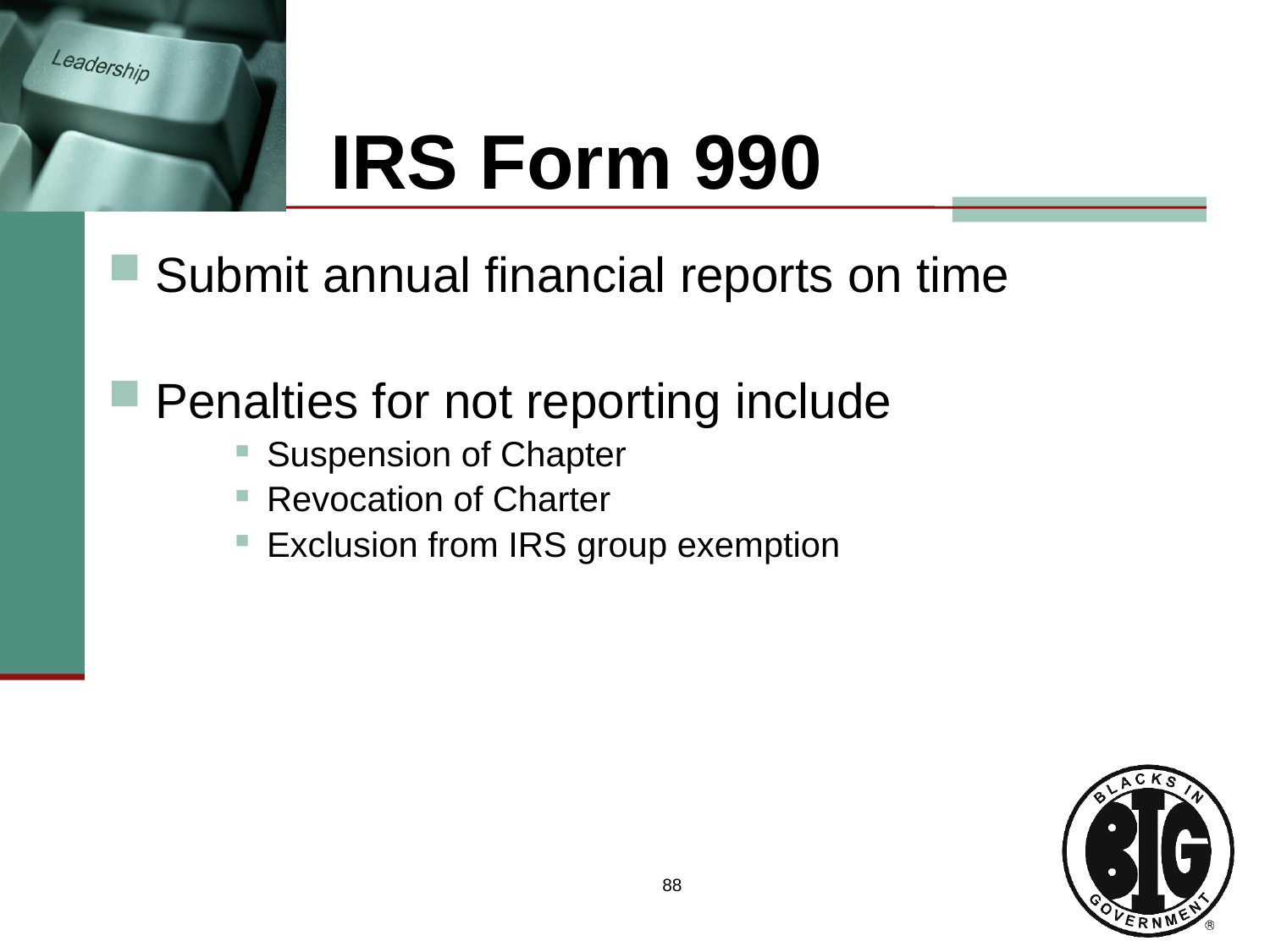

# IRS Form 990
Submit annual financial reports on time

Penalties for not reporting include
Suspension of Chapter
Revocation of Charter
Exclusion from IRS group exemption

88